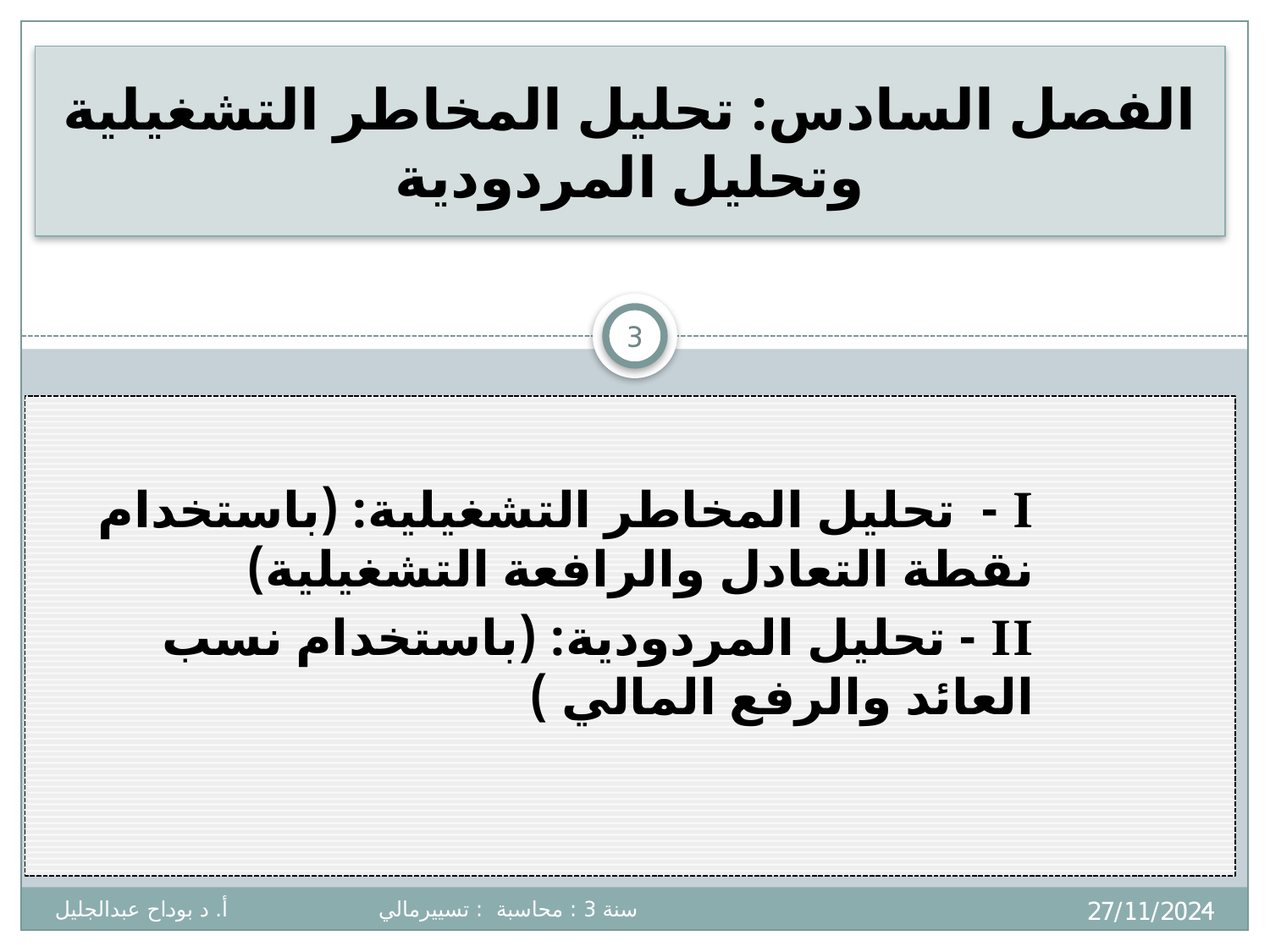

# الفصل السادس: تحليل المخاطر التشغيلية وتحليل المردودية
3
I -  تحليل المخاطر التشغيلية: (باستخدام نقطة التعادل والرافعة التشغيلية)
II - تحليل المردودية: (باستخدام نسب العائد والرفع المالي )

27/11/2024
سنة 3 : محاسبة  : تسييرمالي                       أ. د بوداح عبدالجليل